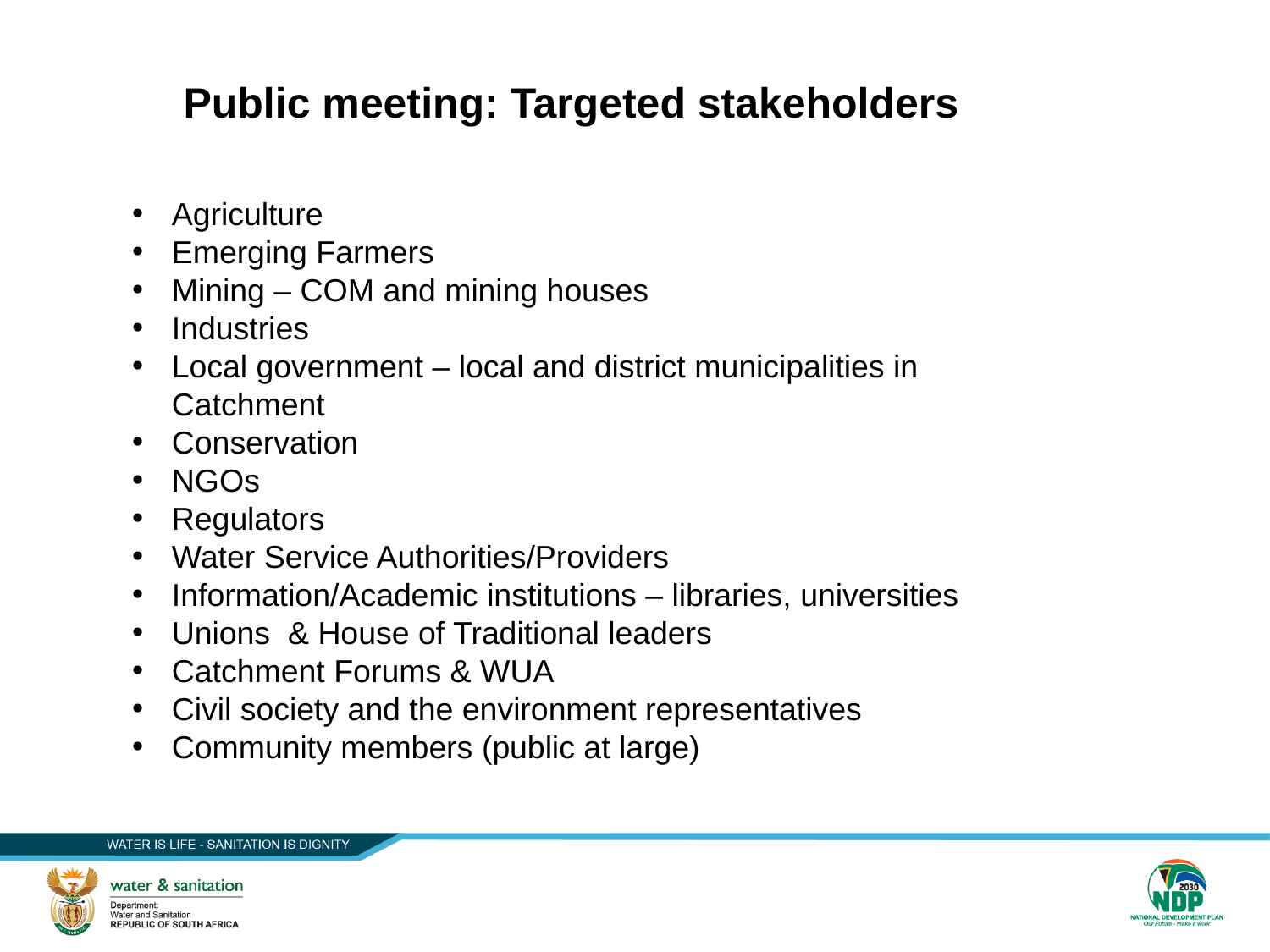

Public meeting: Targeted stakeholders
Agriculture
Emerging Farmers
Mining – COM and mining houses
Industries
Local government – local and district municipalities in Catchment
Conservation
NGOs
Regulators
Water Service Authorities/Providers
Information/Academic institutions – libraries, universities
Unions  & House of Traditional leaders
Catchment Forums & WUA
Civil society and the environment representatives
Community members (public at large)